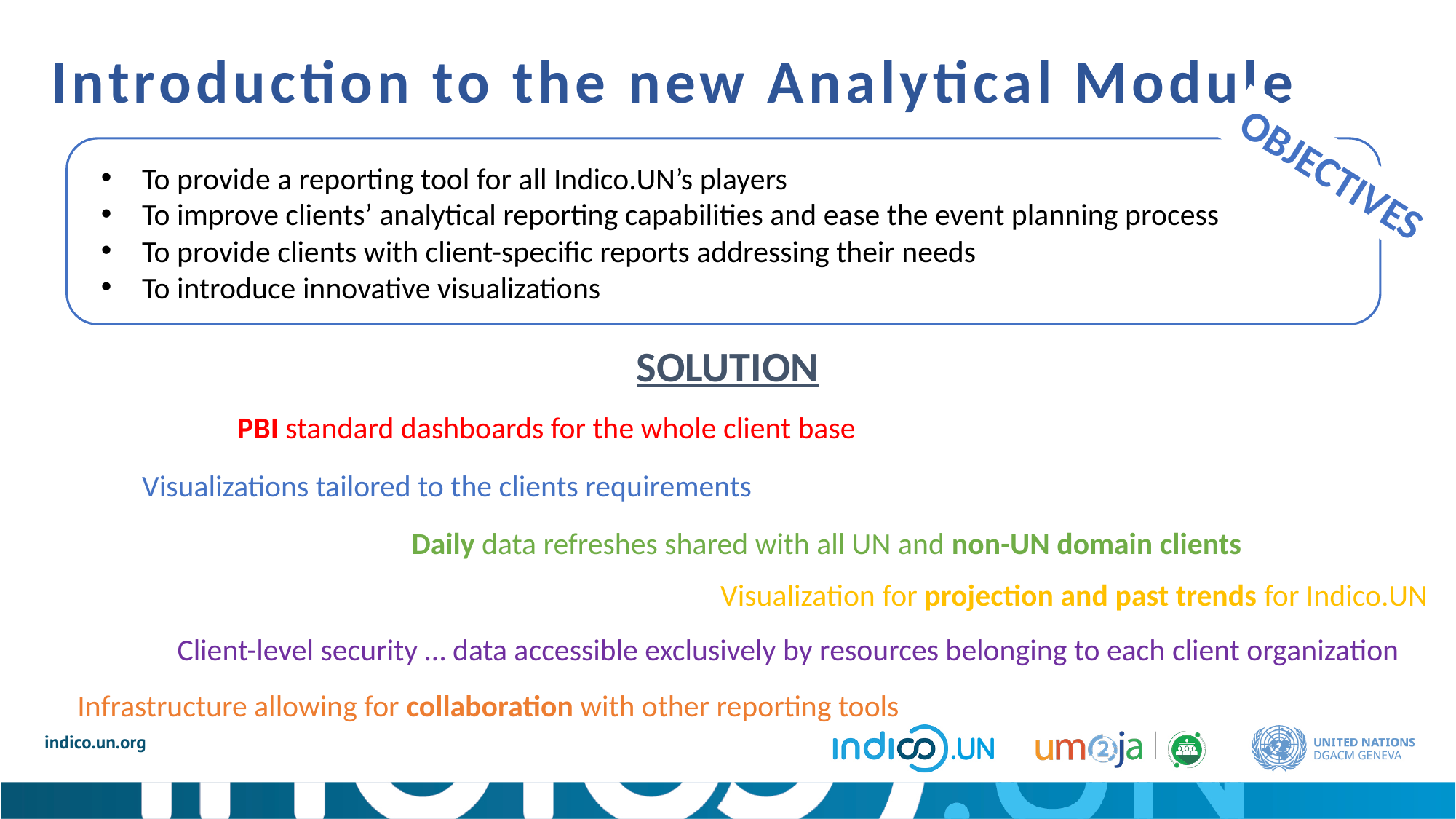

Introduction to the new Analytical Module

OBJECTIVES
To provide a reporting tool for all Indico.UN’s players
To improve clients’ analytical reporting capabilities and ease the event planning process
To provide clients with client-specific reports addressing their needs
To introduce innovative visualizations
SOLUTION
PBI standard dashboards for the whole client base
Visualizations tailored to the clients requirements
Daily data refreshes shared with all UN and non-UN domain clients
Visualization for projection and past trends for Indico.UN
Client-level security … data accessible exclusively by resources belonging to each client organization
Infrastructure allowing for collaboration with other reporting tools